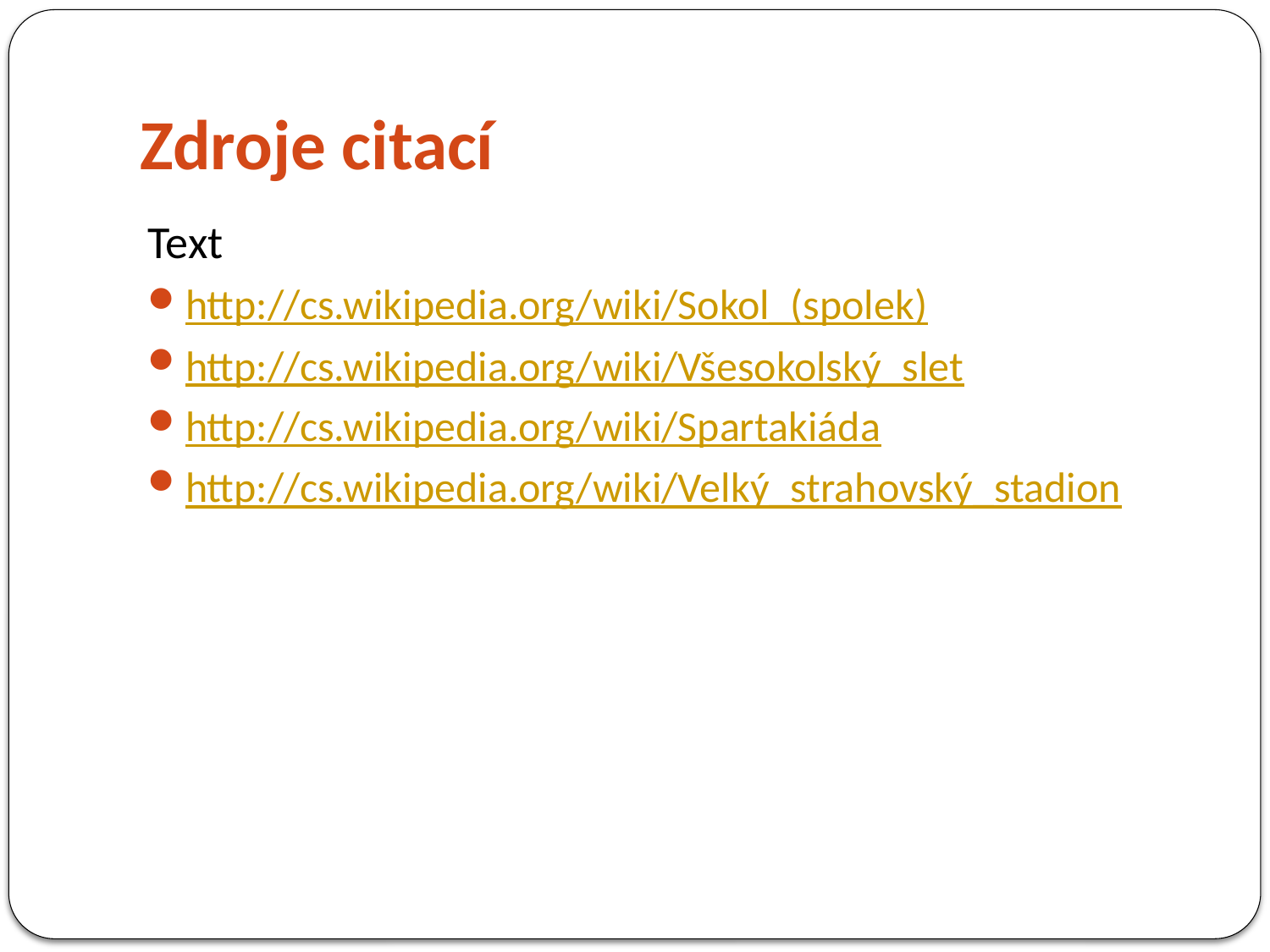

# Zdroje citací
Text
http://cs.wikipedia.org/wiki/Sokol_(spolek)
http://cs.wikipedia.org/wiki/Všesokolský_slet
http://cs.wikipedia.org/wiki/Spartakiáda
http://cs.wikipedia.org/wiki/Velký_strahovský_stadion